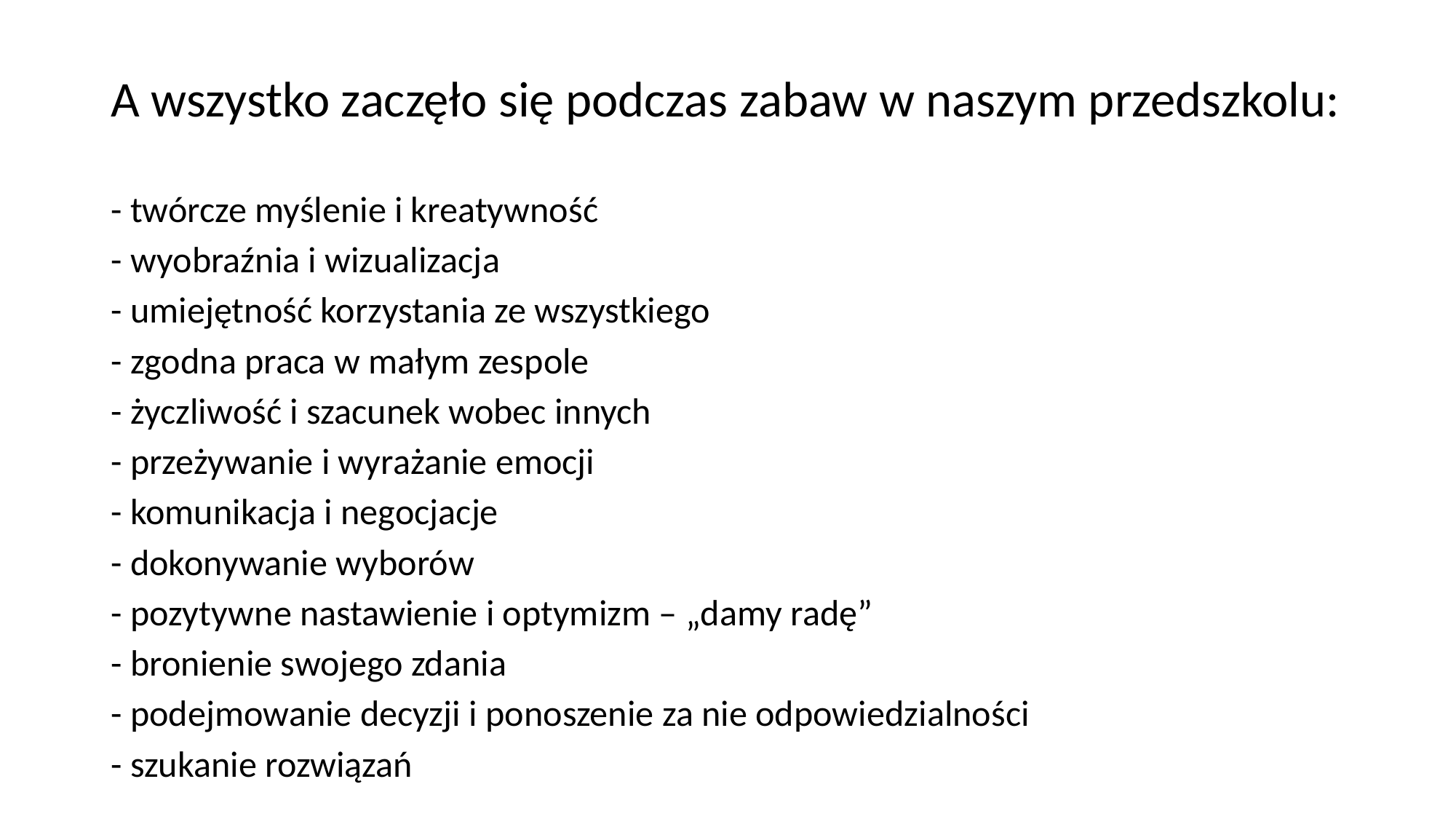

# A wszystko zaczęło się podczas zabaw w naszym przedszkolu:
- twórcze myślenie i kreatywność
- wyobraźnia i wizualizacja
- umiejętność korzystania ze wszystkiego
- zgodna praca w małym zespole
- życzliwość i szacunek wobec innych
- przeżywanie i wyrażanie emocji
- komunikacja i negocjacje
- dokonywanie wyborów
- pozytywne nastawienie i optymizm – „damy radę”
- bronienie swojego zdania
- podejmowanie decyzji i ponoszenie za nie odpowiedzialności
- szukanie rozwiązań